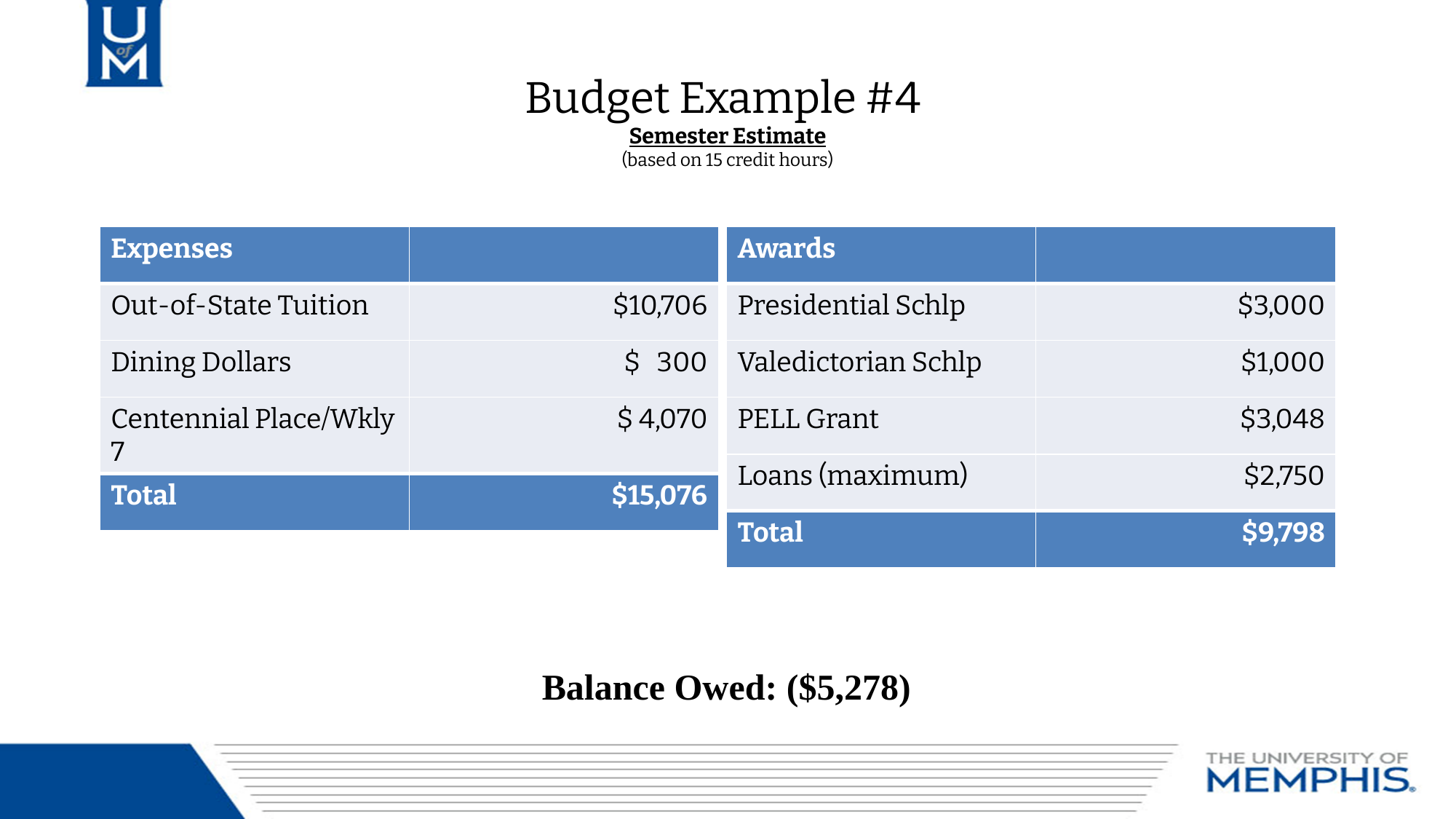

# Budget Example #4 Semester Estimate (based on 15 credit hours)
| Expenses |  |
| --- | --- |
| Out-of-State Tuition | $10,706 |
| Dining Dollars | $ 300 |
| Centennial Place/Wkly 7 | $ 4,070 |
| Total | $15,076 |
| Awards |  |
| --- | --- |
| Presidential Schlp | $3,000 |
| Valedictorian Schlp | $1,000 |
| PELL Grant | $3,048 |
| Loans (maximum) | $2,750 |
| Total | $9,798 |
Balance Owed: ($5,278)